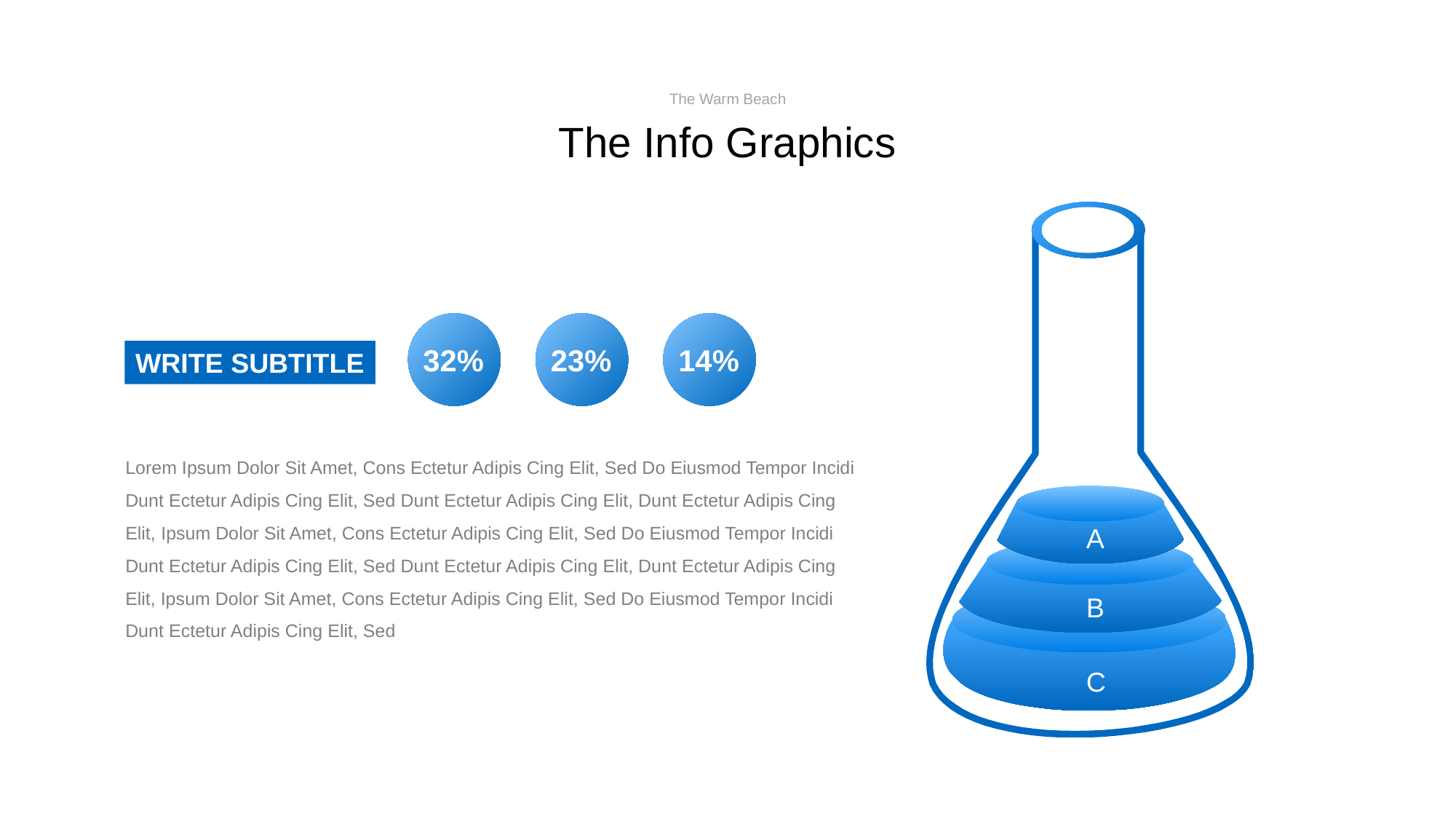

The Warm Beach
The Info Graphics

A

B

C

32%
23%
14%
WRITE SUBTITLE
Lorem Ipsum Dolor Sit Amet, Cons Ectetur Adipis Cing Elit, Sed Do Eiusmod Tempor Incidi Dunt Ectetur Adipis Cing Elit, Sed Dunt Ectetur Adipis Cing Elit, Dunt Ectetur Adipis Cing Elit, Ipsum Dolor Sit Amet, Cons Ectetur Adipis Cing Elit, Sed Do Eiusmod Tempor Incidi Dunt Ectetur Adipis Cing Elit, Sed Dunt Ectetur Adipis Cing Elit, Dunt Ectetur Adipis Cing Elit, Ipsum Dolor Sit Amet, Cons Ectetur Adipis Cing Elit, Sed Do Eiusmod Tempor Incidi Dunt Ectetur Adipis Cing Elit, Sed